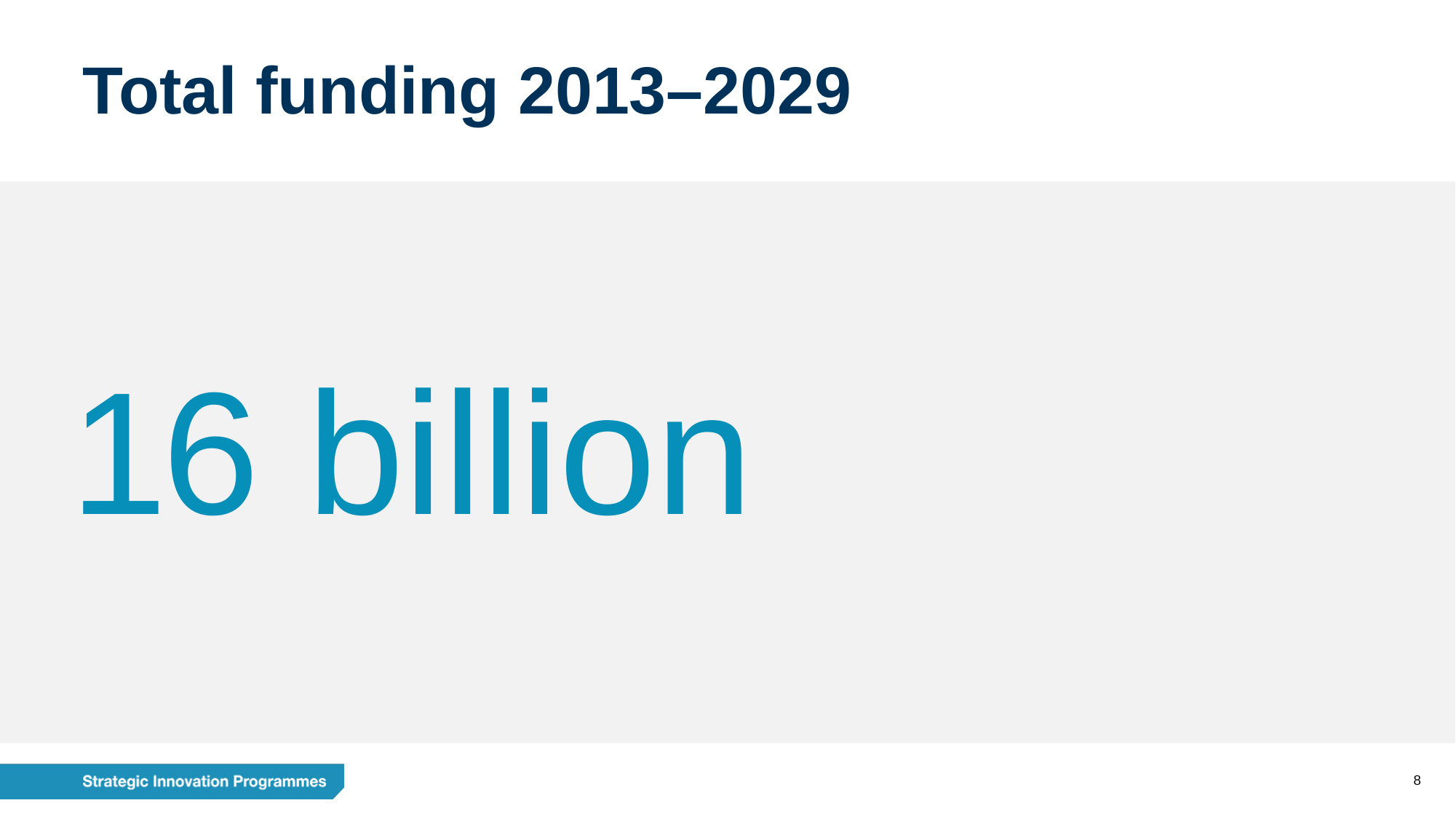

# Total funding 2013–2029
16 billion
8